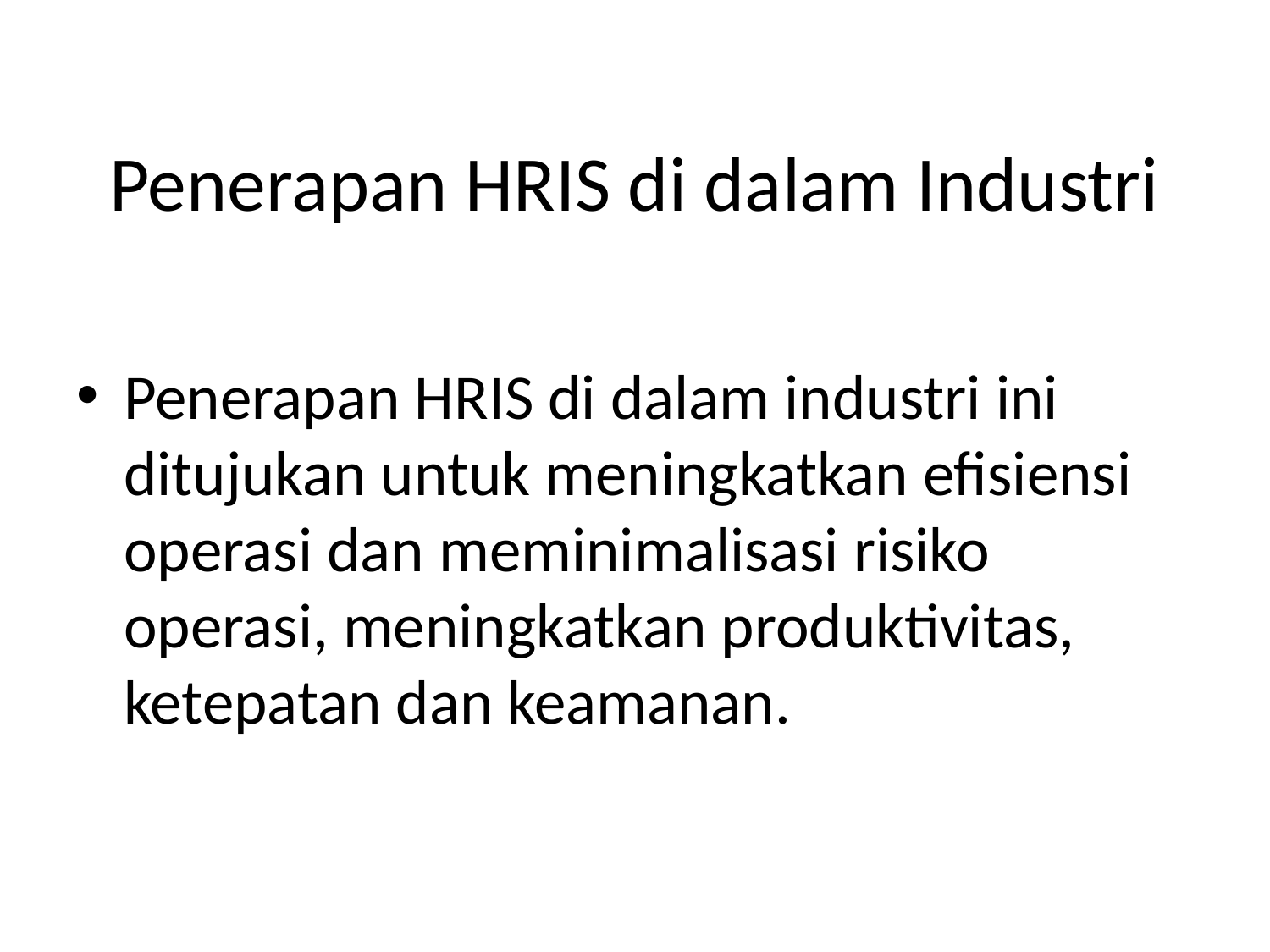

# Penerapan HRIS di dalam Industri
Penerapan HRIS di dalam industri ini ditujukan untuk meningkatkan efisiensi operasi dan meminimalisasi risiko operasi, meningkatkan produktivitas, ketepatan dan keamanan.